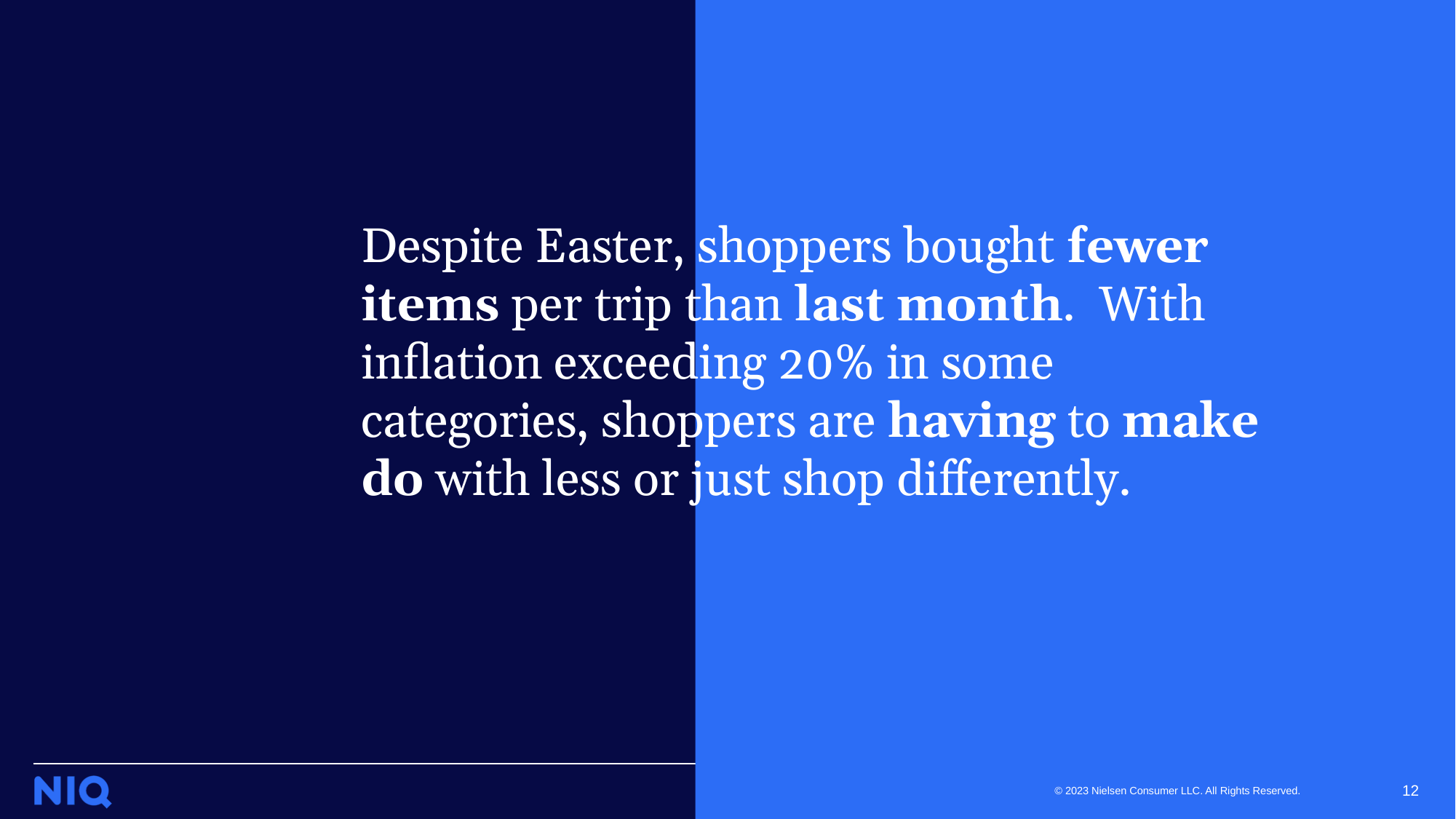

Despite Easter, shoppers bought fewer items per trip than last month.  With inflation exceeding 20% in some categories, shoppers are having to make do with less or just shop differently.

12